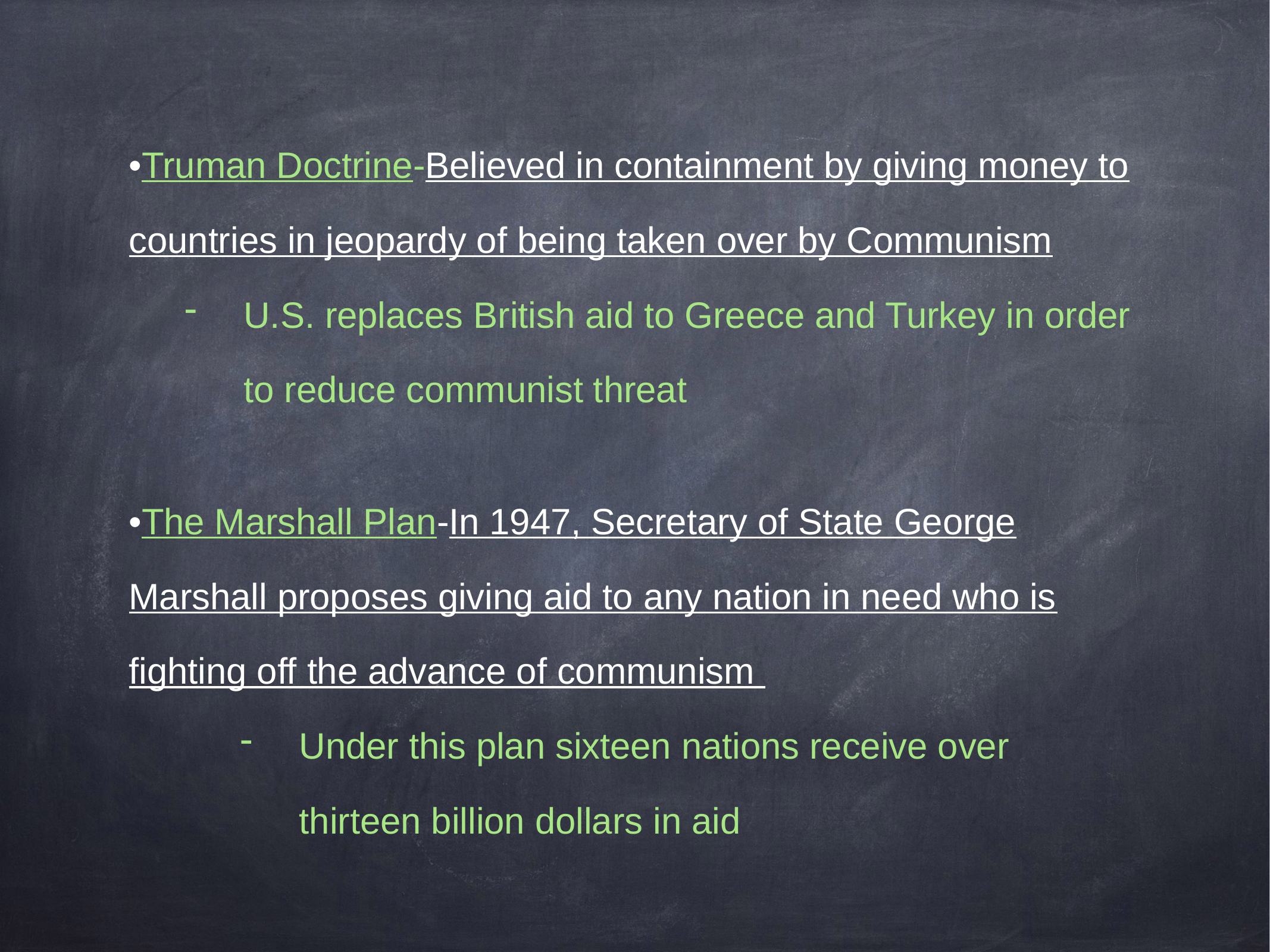

•Truman Doctrine-Believed in containment by giving money to countries in jeopardy of being taken over by Communism
U.S. replaces British aid to Greece and Turkey in order to reduce communist threat

•The Marshall Plan-In 1947, Secretary of State George Marshall proposes giving aid to any nation in need who is fighting off the advance of communism
Under this plan sixteen nations receive over thirteen billion dollars in aid